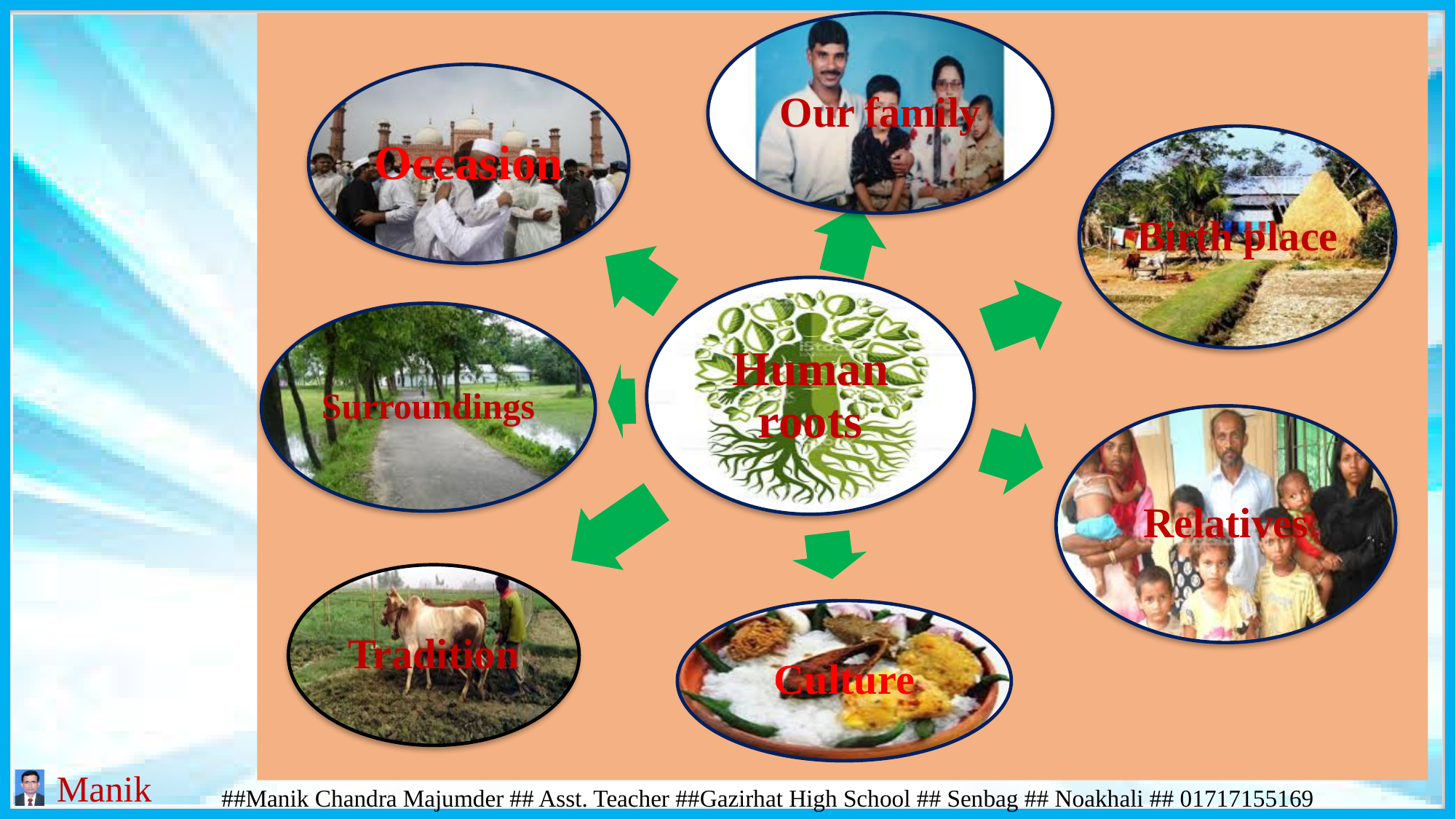

Human roots

Occasion

Our family

Birth place

Relatives

Culture

Tradition

Surroundings